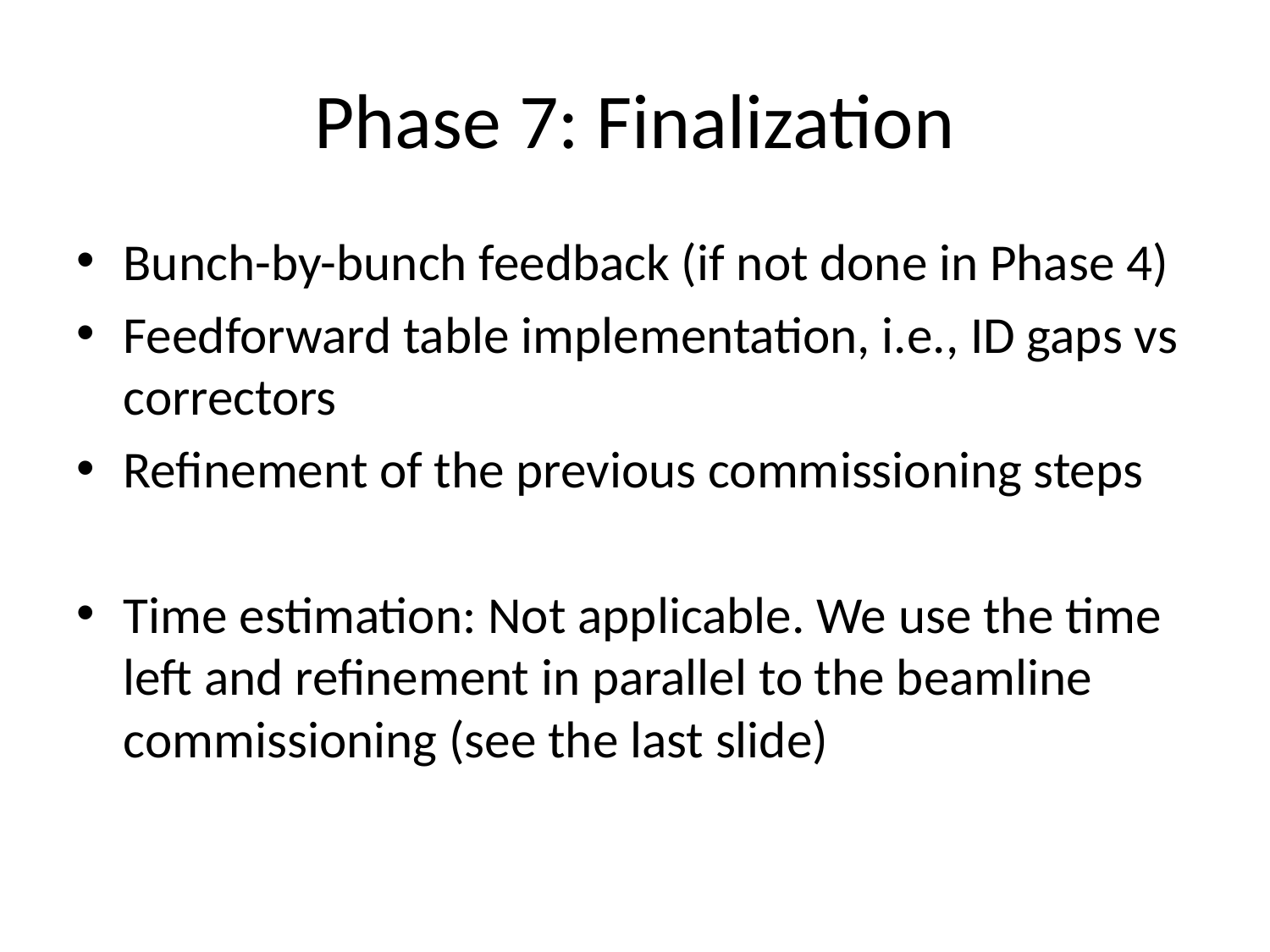

# Phase 7: Finalization
Bunch-by-bunch feedback (if not done in Phase 4)
Feedforward table implementation, i.e., ID gaps vs correctors
Refinement of the previous commissioning steps

Time estimation: Not applicable. We use the time left and refinement in parallel to the beamline commissioning (see the last slide)